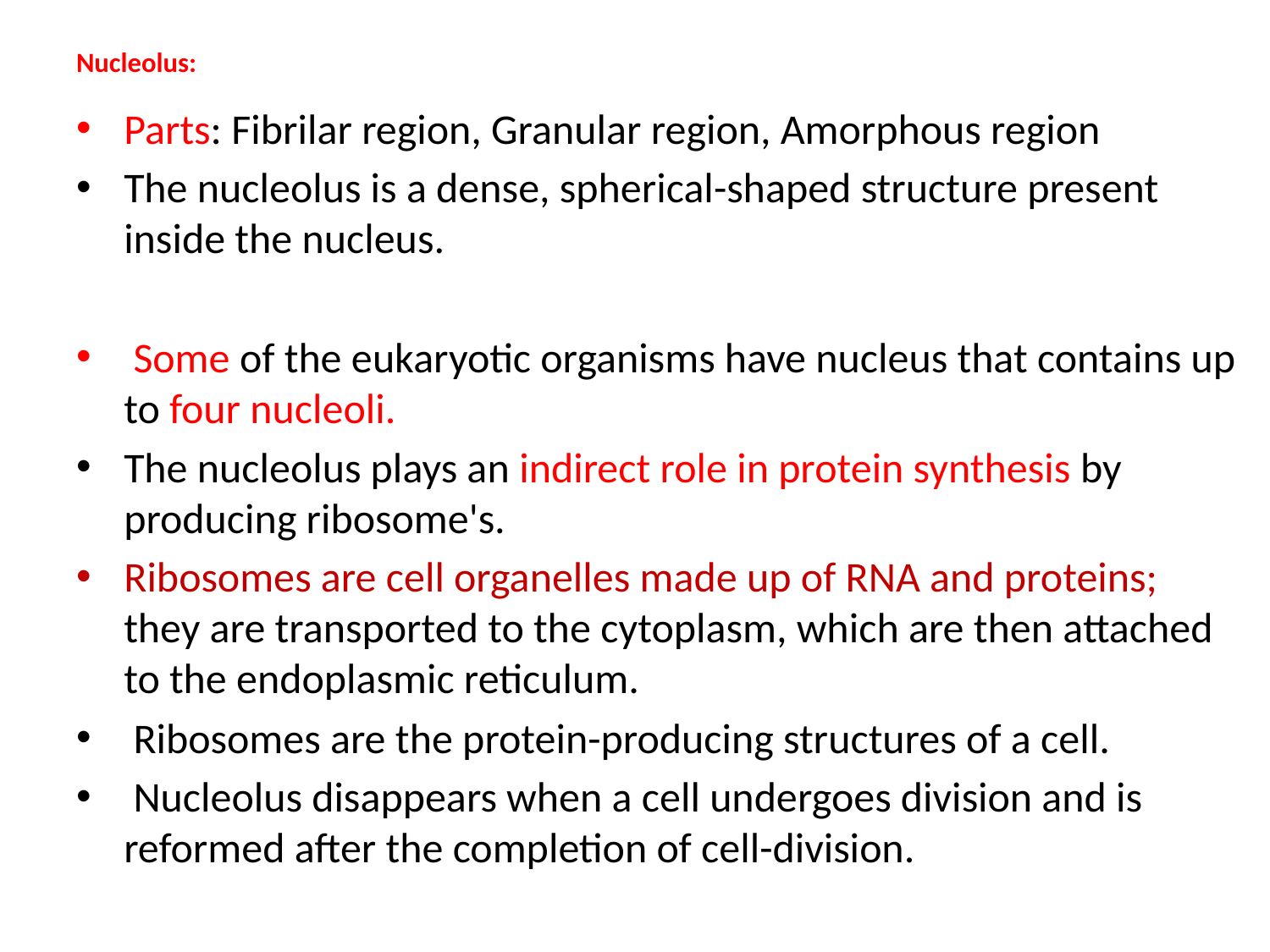

# Nucleolus:
Parts: Fibrilar region, Granular region, Amorphous region
The nucleolus is a dense, spherical-shaped structure present inside the nucleus.

 Some of the eukaryotic organisms have nucleus that contains up to four nucleoli.
The nucleolus plays an indirect role in protein synthesis by producing ribosome's.
Ribosomes are cell organelles made up of RNA and proteins; they are transported to the cytoplasm, which are then attached to the endoplasmic reticulum.
 Ribosomes are the protein-producing structures of a cell.
 Nucleolus disappears when a cell undergoes division and is reformed after the completion of cell-division.